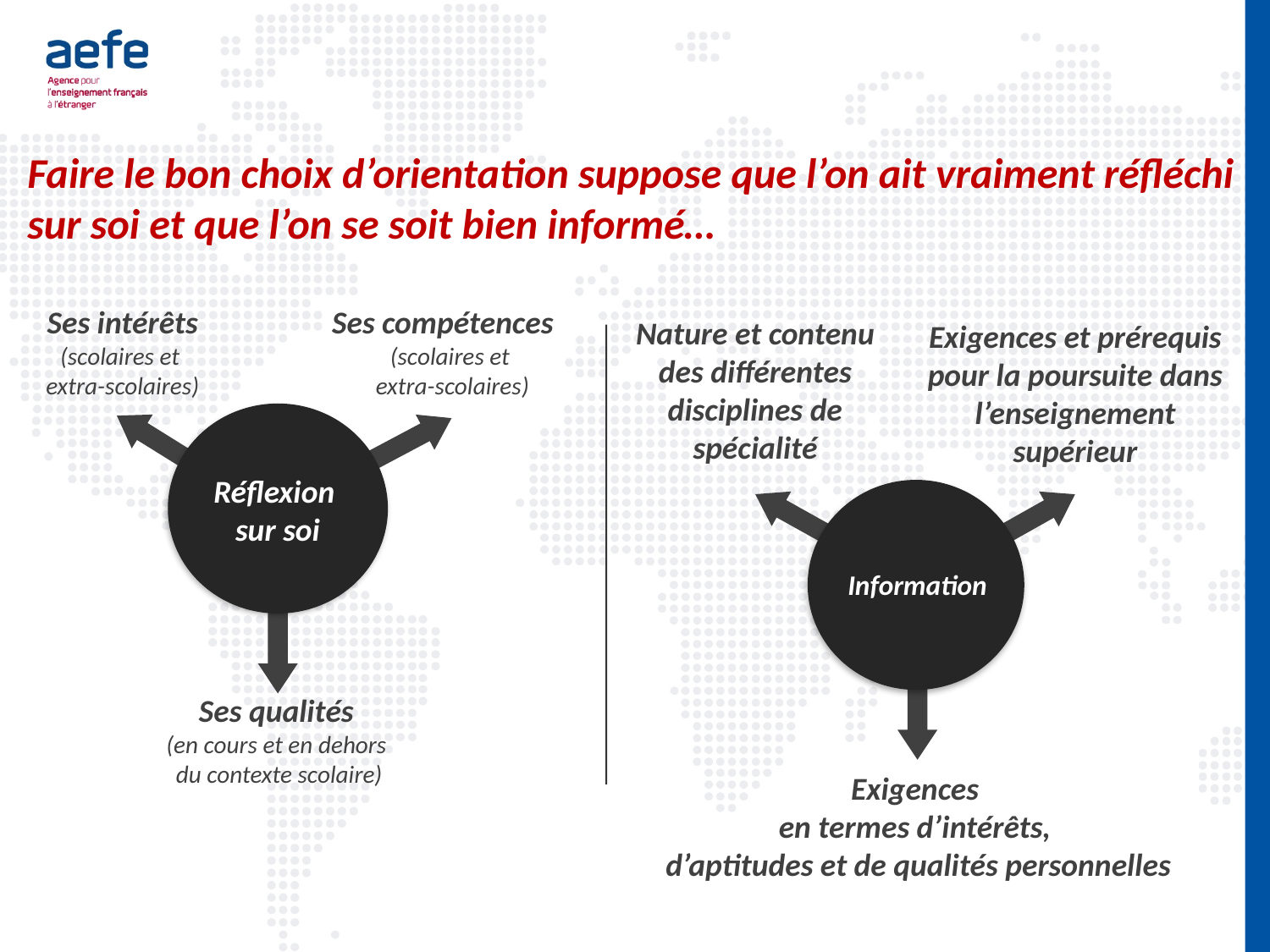

Faire le bon choix d’orientation suppose que l’on ait vraiment réfléchi sur soi et que l’on se soit bien informé…
Ses intérêts
(scolaires et
extra-scolaires)
Ses compétences
(scolaires et
 extra-scolaires)
Nature et contenu des différentes disciplines de spécialité
Exigences et prérequis pour la poursuite dans l’enseignement supérieur

Réflexion
sur soi

Information

Ses qualités
(en cours et en dehors
 du contexte scolaire)
Exigences
en termes d’intérêts,
d’aptitudes et de qualités personnelles